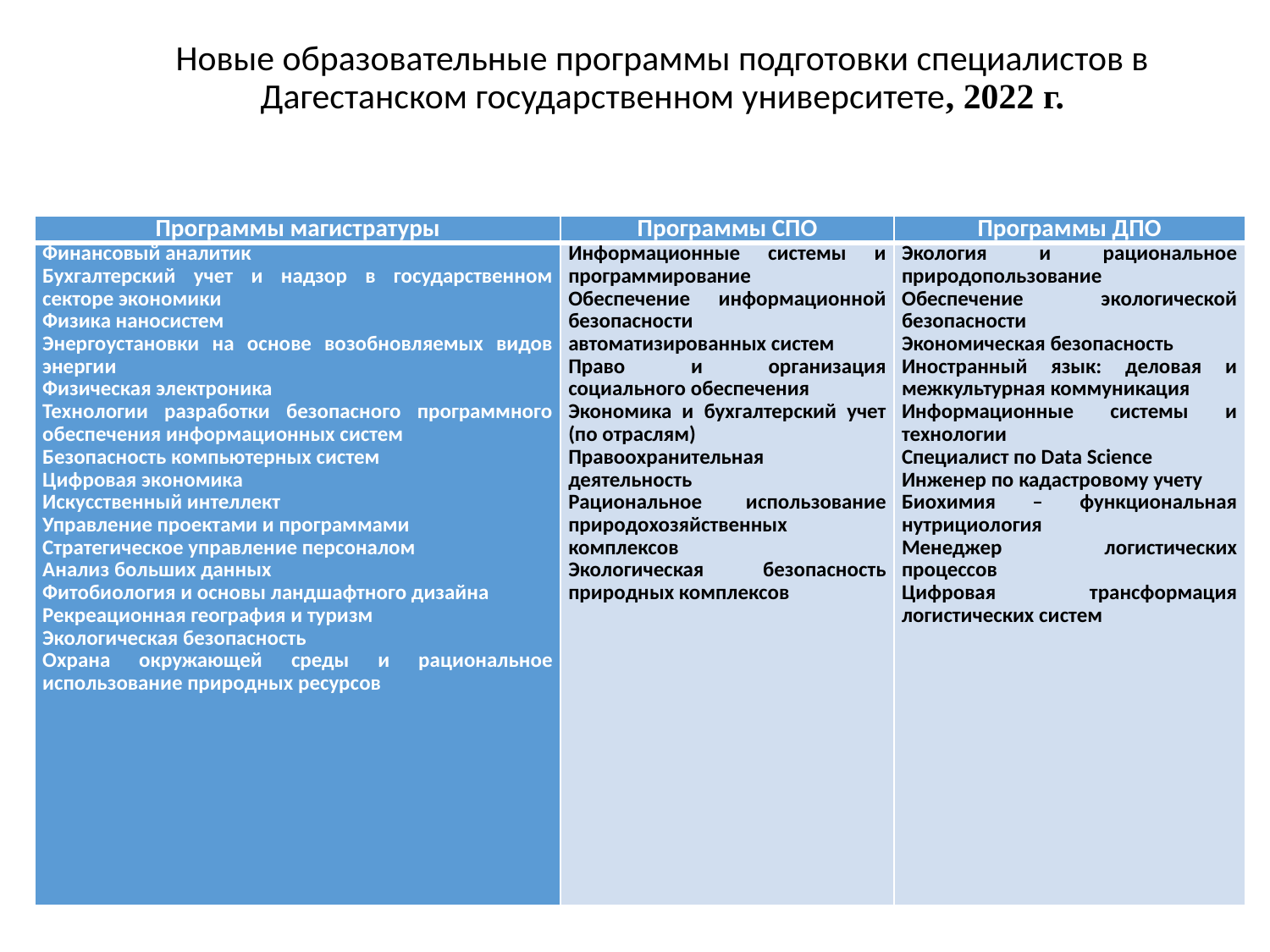

# Новые образовательные программы подготовки специалистов в Дагестанском государственном университете, 2022 г.
| Программы магистратуры | Программы СПО | Программы ДПО |
| --- | --- | --- |
| Финансовый аналитик Бухгалтерский учет и надзор в государственном секторе экономики Физика наносистем Энергоустановки на основе возобновляемых видов энергии Физическая электроника Технологии разработки безопасного программного обеспечения информационных систем Безопасность компьютерных систем Цифровая экономика Искусственный интеллект Управление проектами и программами Стратегическое управление персоналом Анализ больших данных Фитобиология и основы ландшафтного дизайна Рекреационная география и туризм Экологическая безопасность Охрана окружающей среды и рациональное использование природных ресурсов | Информационные системы и программирование Обеспечение информационной безопасности автоматизированных систем Право и организация социального обеспечения Экономика и бухгалтерский учет (по отраслям) Правоохранительная деятельность Рациональное использование природохозяйственных комплексов  Экологическая безопасность природных комплексов | Экология и рациональное природопользование Обеспечение экологической безопасности Экономическая безопасность Иностранный язык: деловая и межкультурная коммуникация Информационные системы и технологии Специалист по Data Science Инженер по кадастровому учету Биохимия – функциональная нутрициология Менеджер логистических процессов Цифровая трансформация логистических систем |